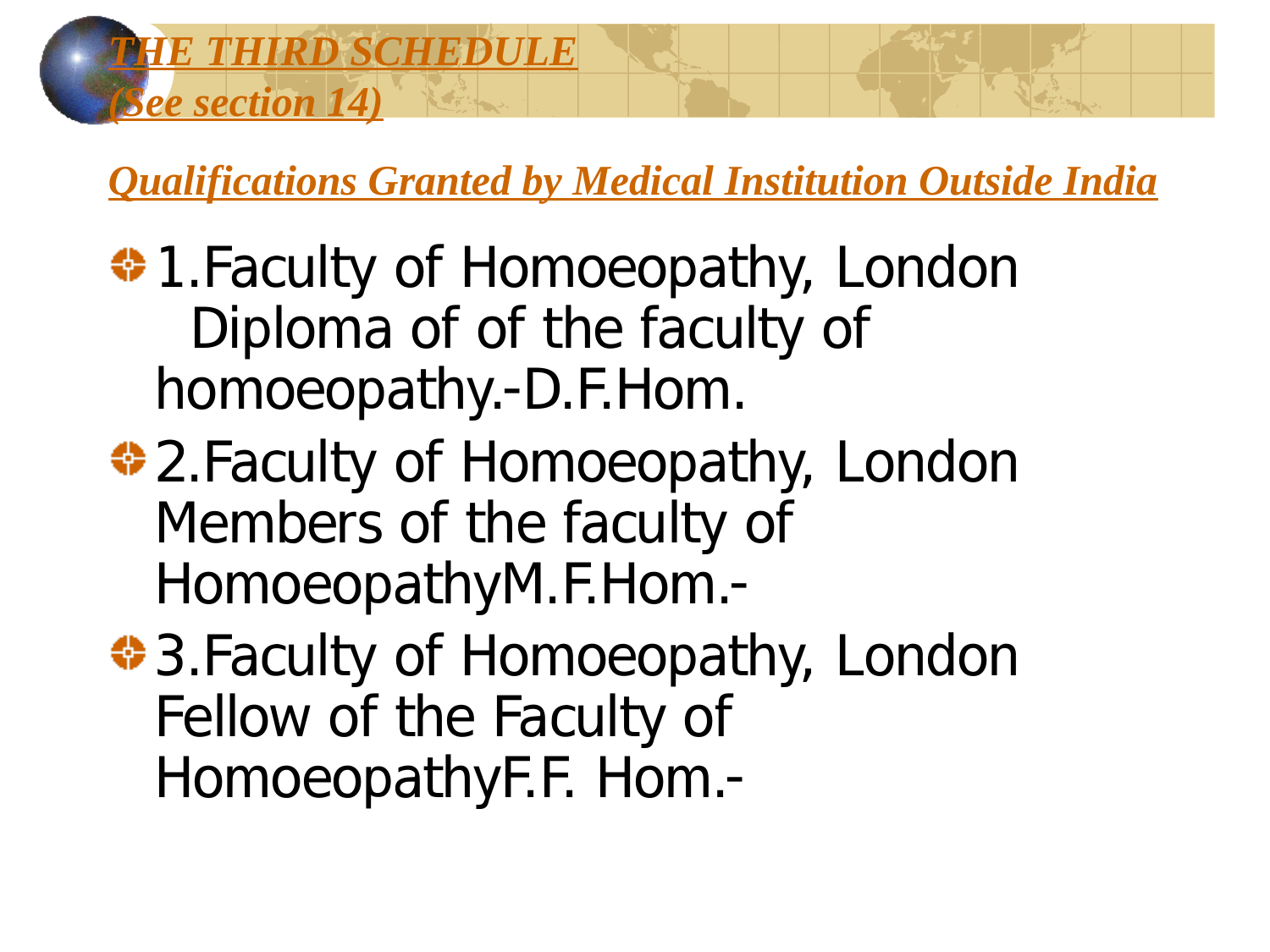

# THE THIRD SCHEDULE (See section 14) Qualifications Granted by Medical Institution Outside India
1.Faculty of Homoeopathy, London           Diploma of of the faculty of homoeopathy.-D.F.Hom.
2.Faculty of Homoeopathy, London   Members of the faculty of HomoeopathyM.F.Hom.-
3.Faculty of Homoeopathy, London   Fellow of the Faculty of HomoeopathyF.F. Hom.-